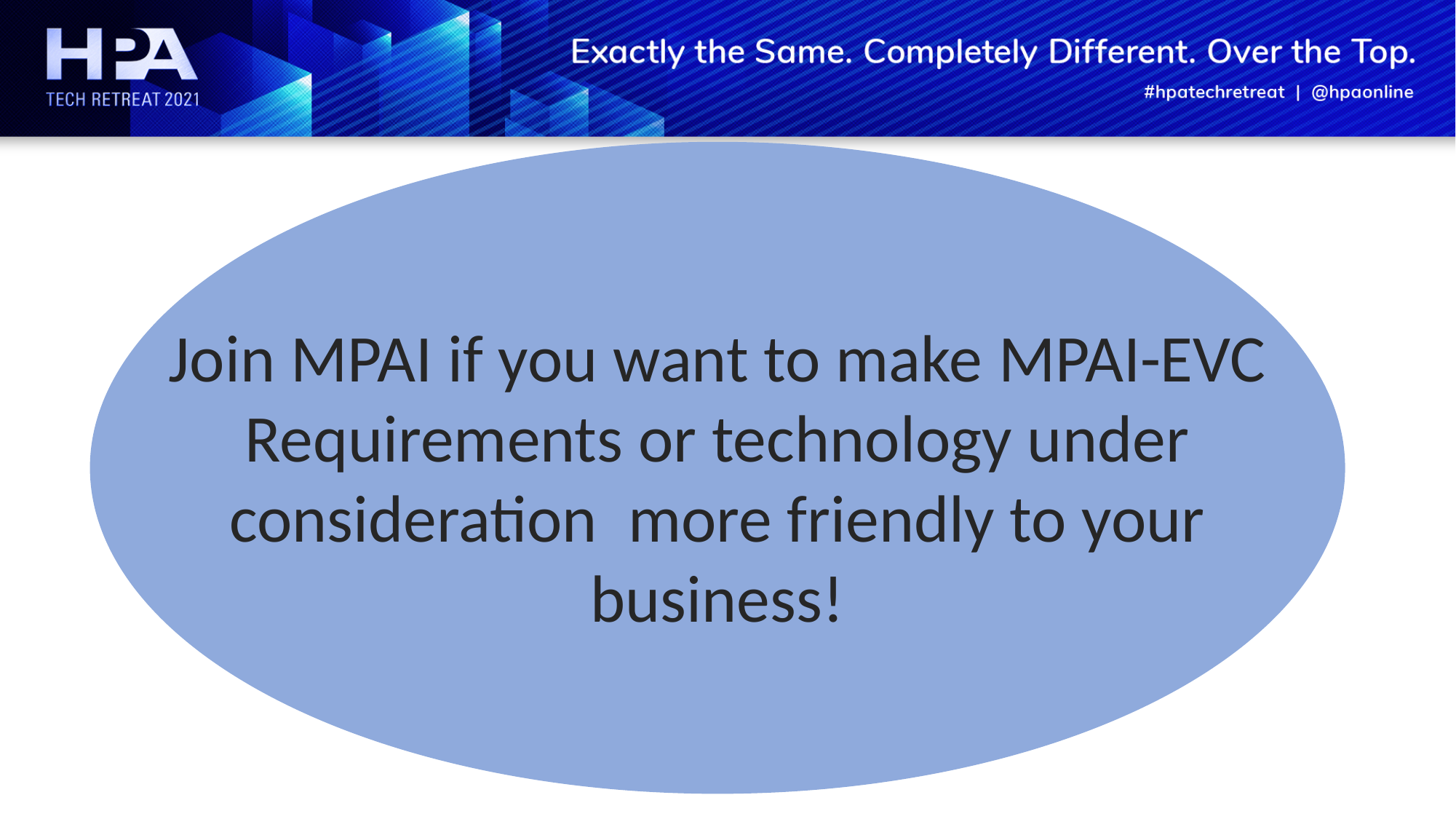

Join MPAI if you want to make MPAI-EVC Requirements or technology under consideration  more friendly to your business!